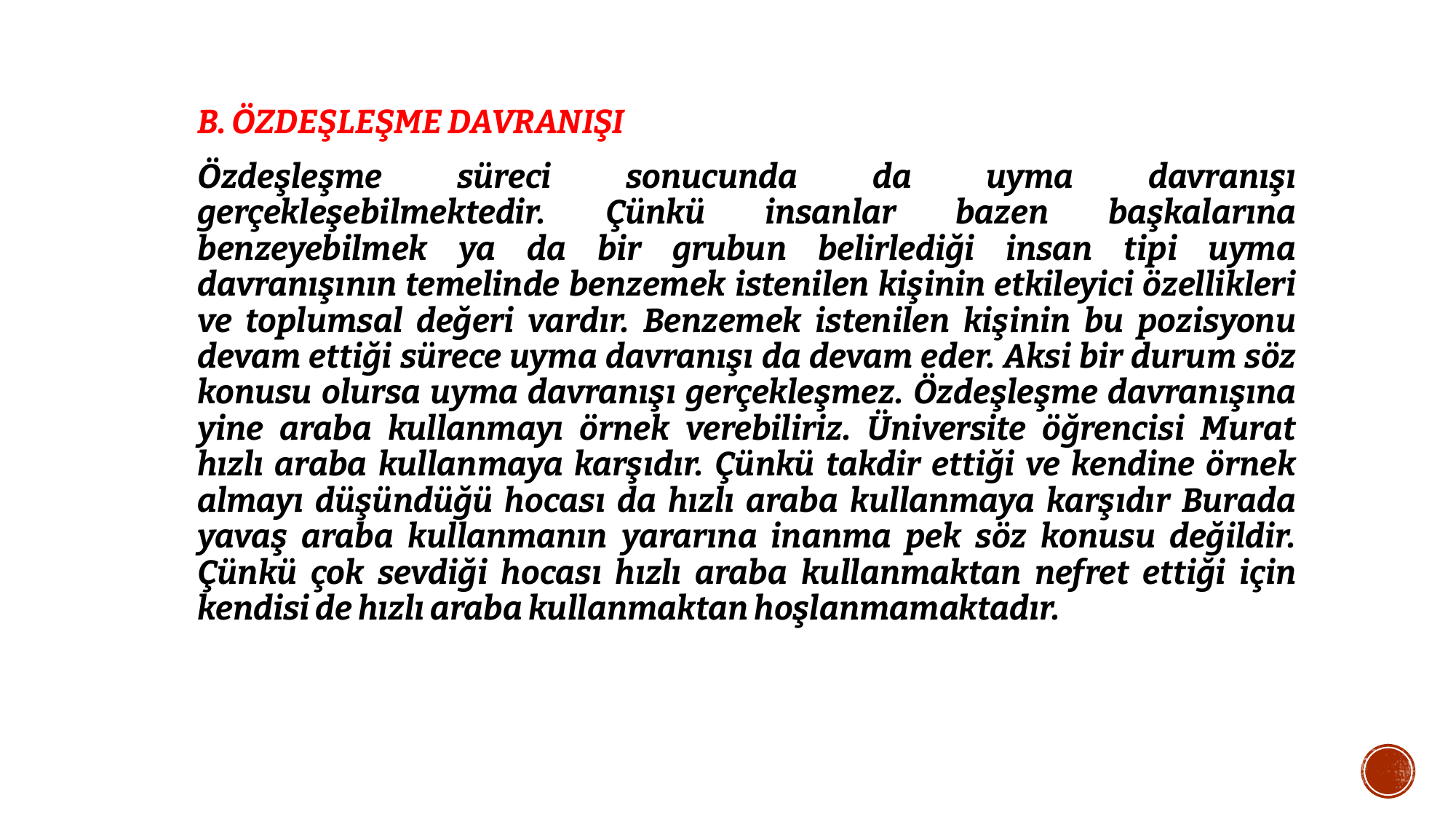

B. ÖZDEŞLEŞME DAVRANIŞI
Özdeşleşme süreci sonucunda da uyma davranışı gerçekleşebilmektedir. Çünkü insanlar bazen başkalarına benzeyebilmek ya da bir grubun belirlediği insan tipi uyma davranışının temelinde benzemek istenilen kişinin etkileyici özellikleri ve toplumsal değeri vardır. Benzemek istenilen kişinin bu pozisyonu devam ettiği sürece uyma davranışı da devam eder. Aksi bir durum söz konusu olursa uyma davranışı gerçekleşmez. Özdeşleşme davranışına yine araba kullanmayı örnek verebiliriz. Üniversite öğrencisi Murat hızlı araba kullanmaya karşıdır. Çünkü takdir ettiği ve kendine örnek almayı düşündüğü hocası da hızlı araba kullanmaya karşıdır Burada yavaş araba kullanmanın yararına inanma pek söz konusu değildir. Çünkü çok sevdiği hocası hızlı araba kullanmaktan nefret ettiği için kendisi de hızlı araba kullanmaktan hoşlanmamaktadır.